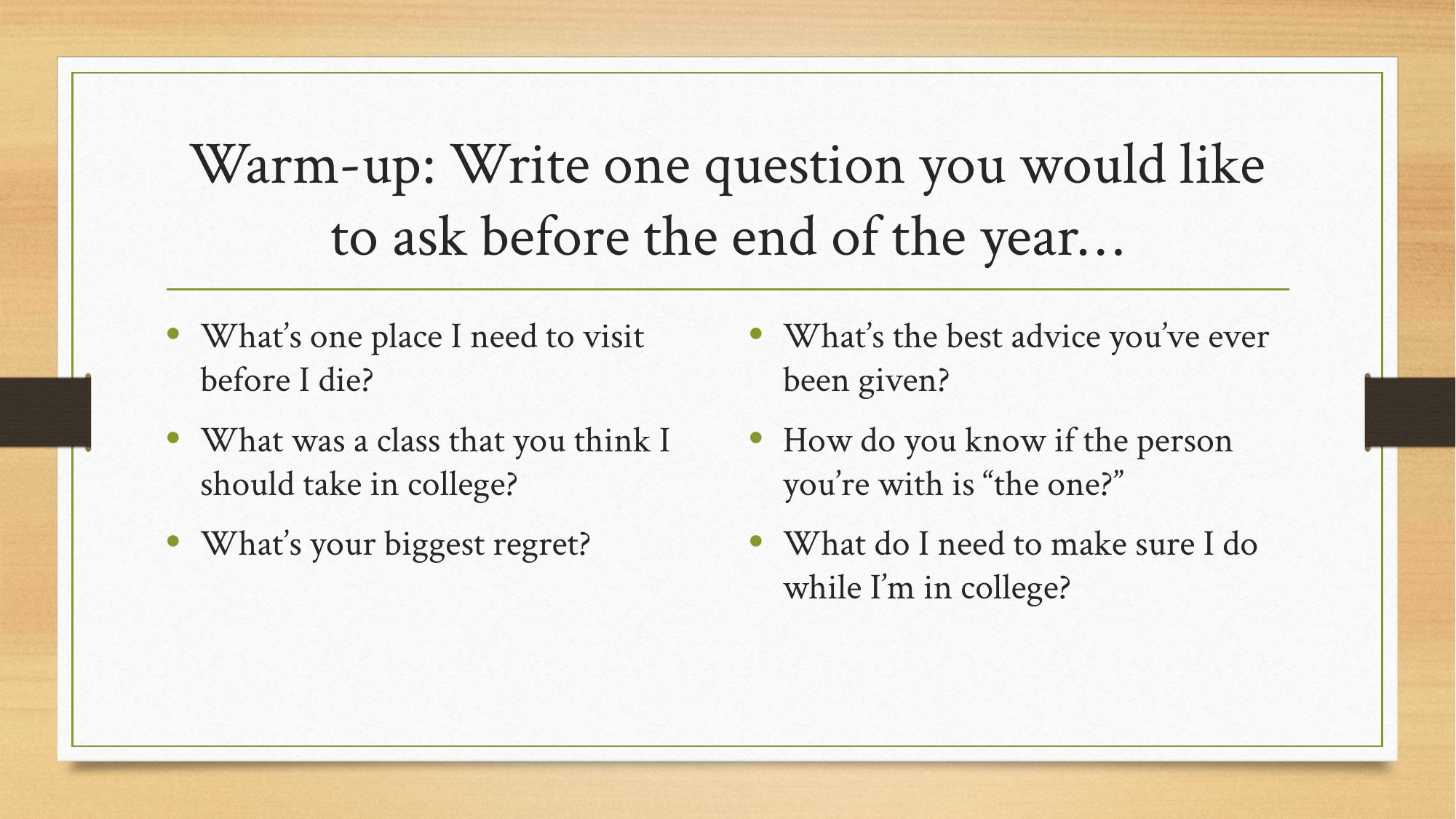

# Warm-up: Write one question you would like to ask before the end of the year…
What’s one place I need to visit before I die?
What was a class that you think I should take in college?
What’s your biggest regret?

What’s the best advice you’ve ever been given?
How do you know if the person you’re with is “the one?”
What do I need to make sure I do while I’m in college?